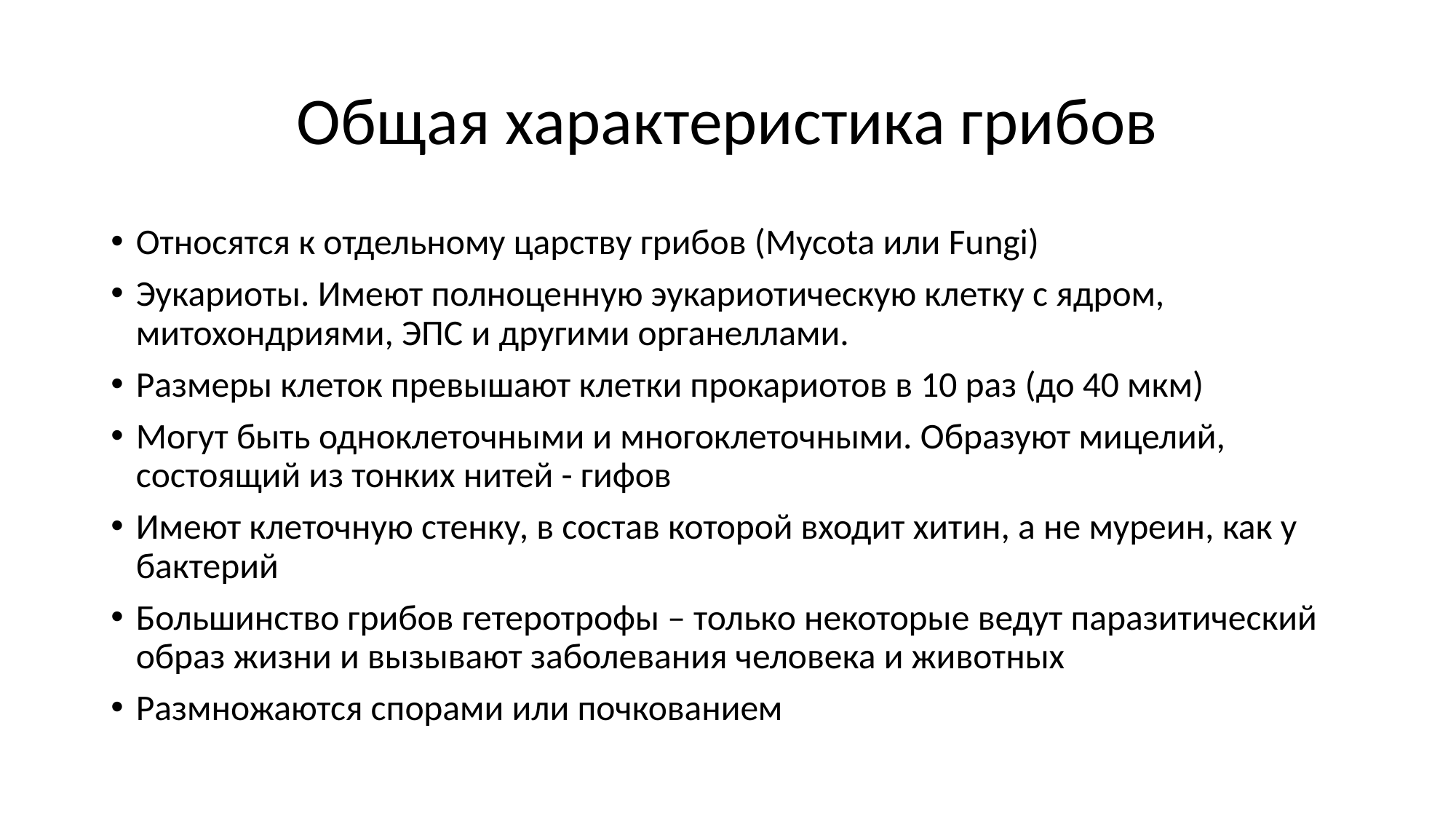

# Общая характеристика грибов
Относятся к отдельному царству грибов (Mycota или Fungi)
Эукариоты. Имеют полноценную эукариотическую клетку с ядром, митохондриями, ЭПС и другими органеллами.
Размеры клеток превышают клетки прокариотов в 10 раз (до 40 мкм)
Могут быть одноклеточными и многоклеточными. Образуют мицелий, состоящий из тонких нитей - гифов
Имеют клеточную стенку, в состав которой входит хитин, а не муреин, как у бактерий
Большинство грибов гетеротрофы – только некоторые ведут паразитический образ жизни и вызывают заболевания человека и животных
Размножаются спорами или почкованием